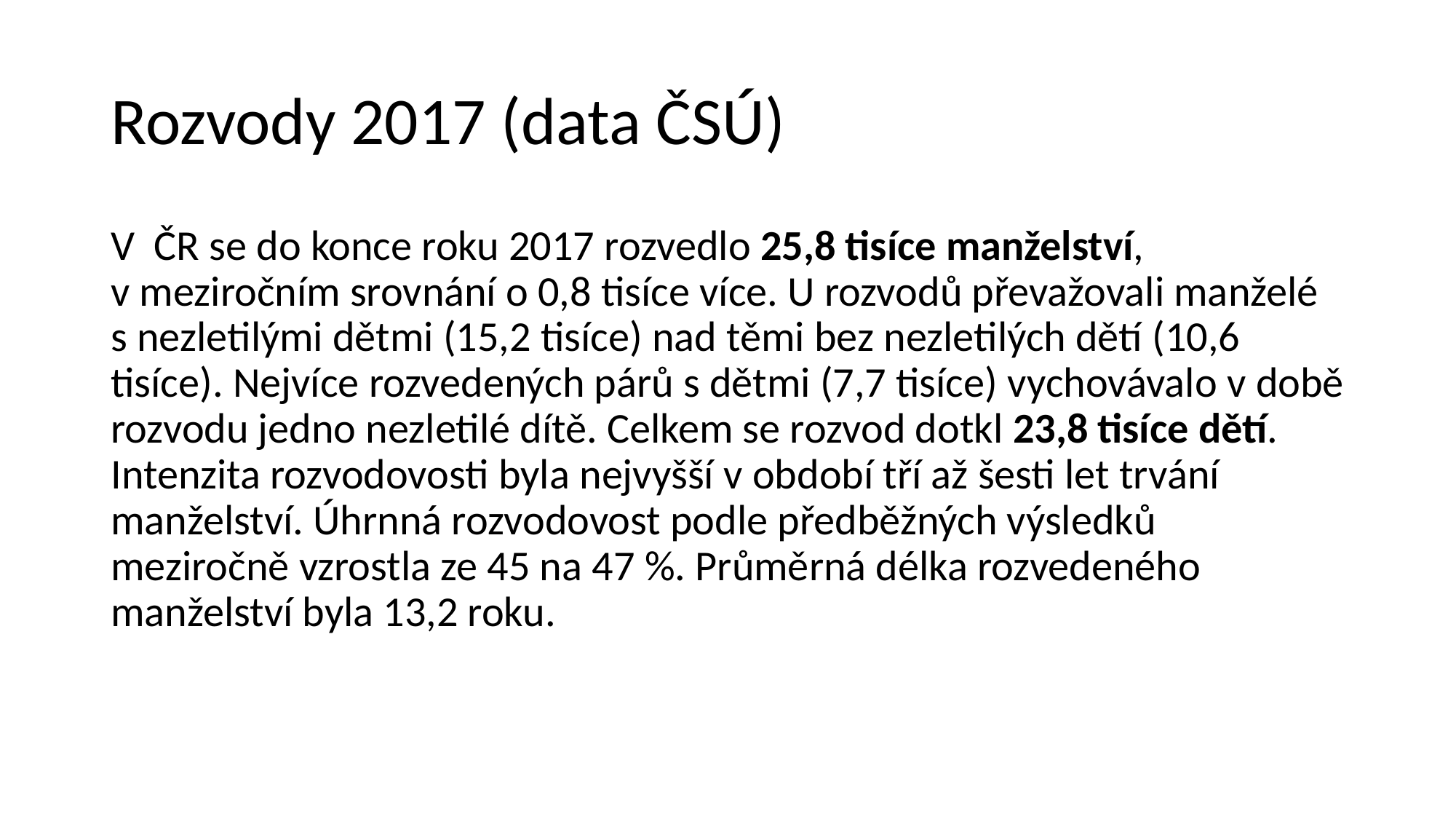

# Rozvody 2017 (data ČSÚ)
V  ČR se do konce roku 2017 rozvedlo 25,8 tisíce manželství, v meziročním srovnání o 0,8 tisíce více. U rozvodů převažovali manželé s nezletilými dětmi (15,2 tisíce) nad těmi bez nezletilých dětí (10,6 tisíce). Nejvíce rozvedených párů s dětmi (7,7 tisíce) vychovávalo v době rozvodu jedno nezletilé dítě. Celkem se rozvod dotkl 23,8 tisíce dětí. Intenzita rozvodovosti byla nejvyšší v období tří až šesti let trvání manželství. Úhrnná rozvodovost podle předběžných výsledků meziročně vzrostla ze 45 na 47 %. Průměrná délka rozvedeného manželství byla 13,2 roku.